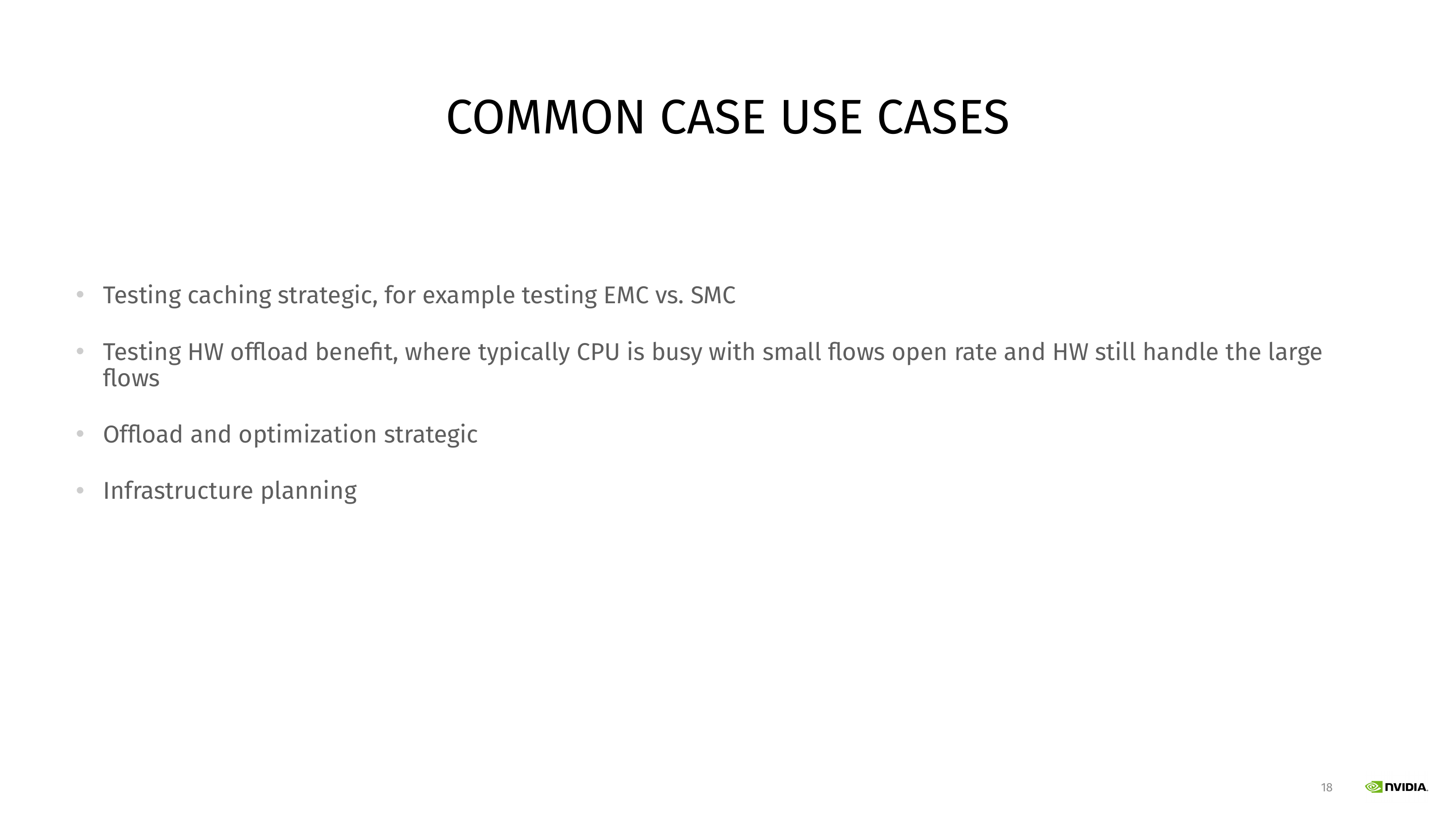

# Common case Use Cases
Testing caching strategic, for example testing EMC vs. SMC
Testing HW offload benefit, where typically CPU is busy with small flows open rate and HW still handle the large flows
Offload and optimization strategic
Infrastructure planning